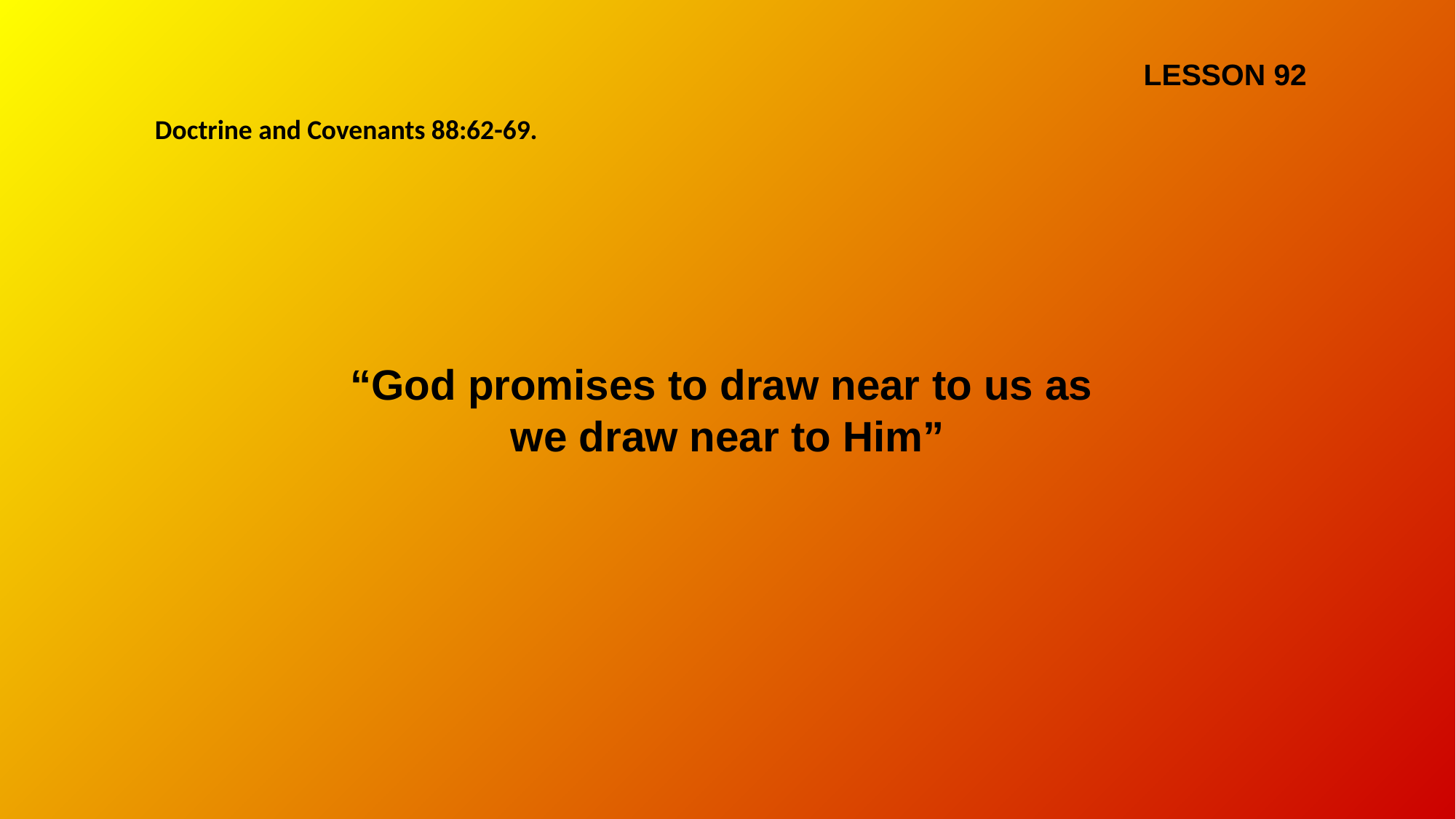

LESSON 92
Doctrine and Covenants 88:62-69.
“God promises to draw near to us as
we draw near to Him”